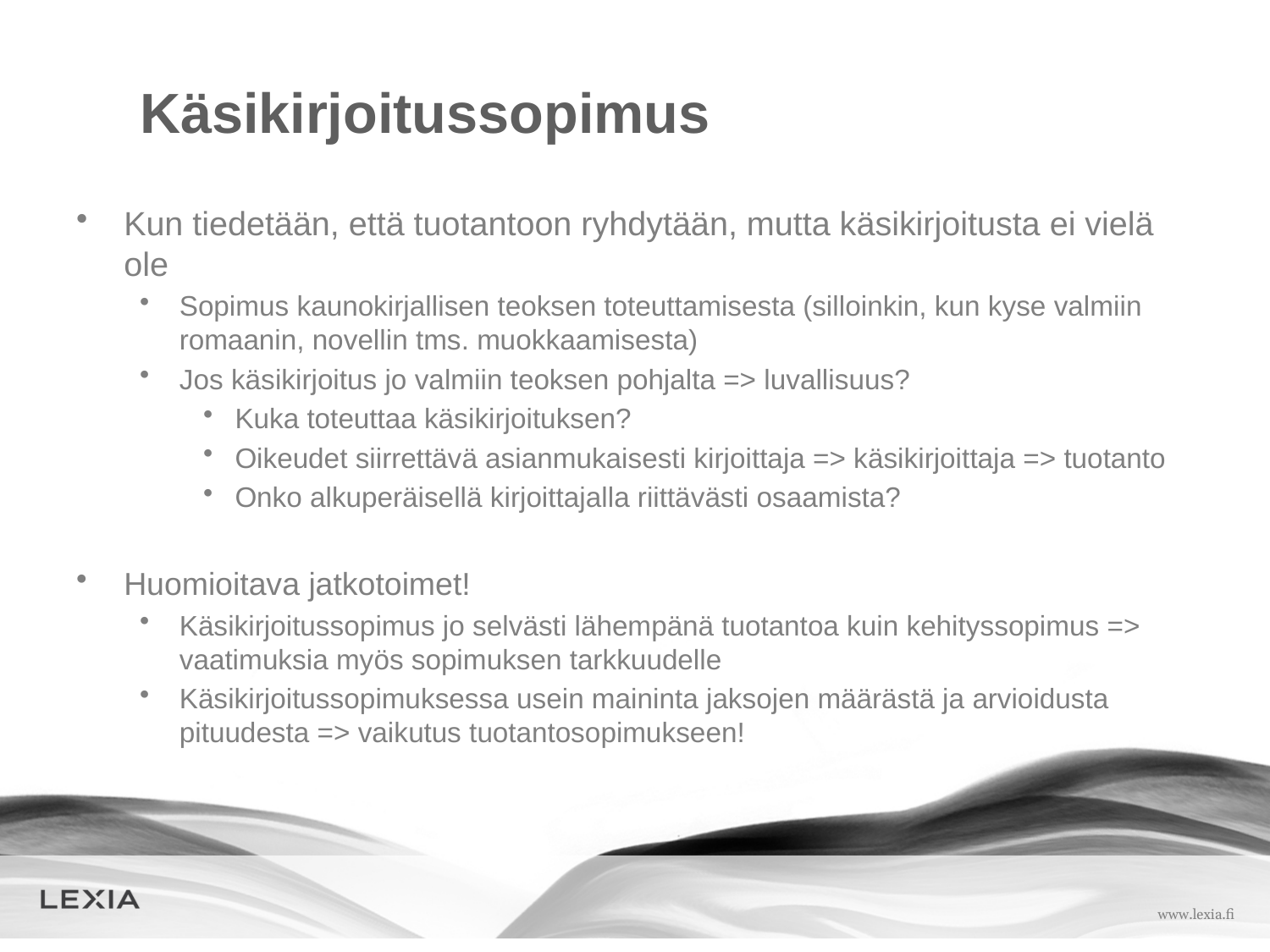

# Käsikirjoitussopimus
Kun tiedetään, että tuotantoon ryhdytään, mutta käsikirjoitusta ei vielä ole
Sopimus kaunokirjallisen teoksen toteuttamisesta (silloinkin, kun kyse valmiin romaanin, novellin tms. muokkaamisesta)
Jos käsikirjoitus jo valmiin teoksen pohjalta => luvallisuus?
Kuka toteuttaa käsikirjoituksen?
Oikeudet siirrettävä asianmukaisesti kirjoittaja => käsikirjoittaja => tuotanto
Onko alkuperäisellä kirjoittajalla riittävästi osaamista?

Huomioitava jatkotoimet!
Käsikirjoitussopimus jo selvästi lähempänä tuotantoa kuin kehityssopimus => vaatimuksia myös sopimuksen tarkkuudelle
Käsikirjoitussopimuksessa usein maininta jaksojen määrästä ja arvioidusta pituudesta => vaikutus tuotantosopimukseen!